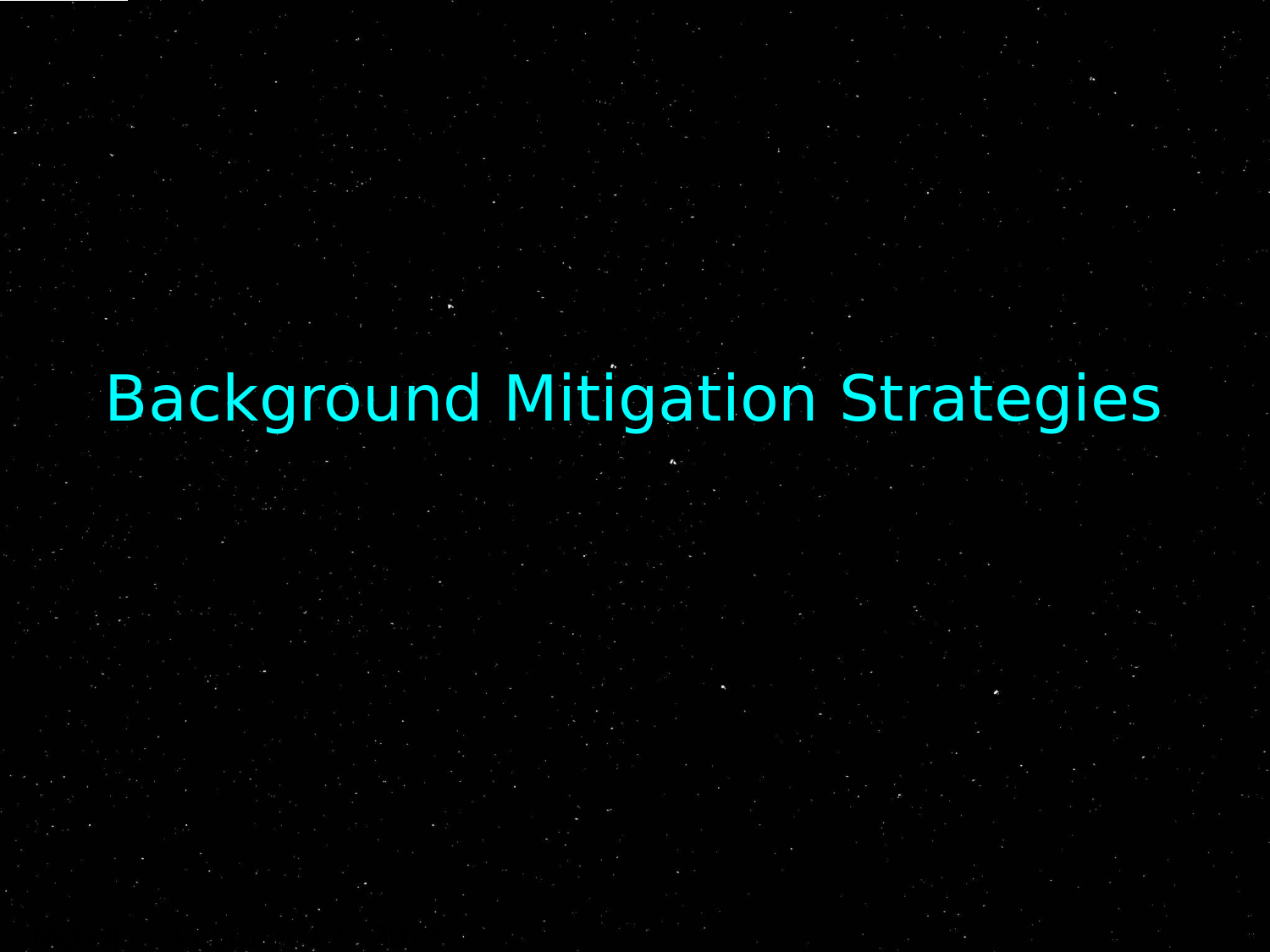

Background Mitigation Strategies

McGill      February 22,  2012